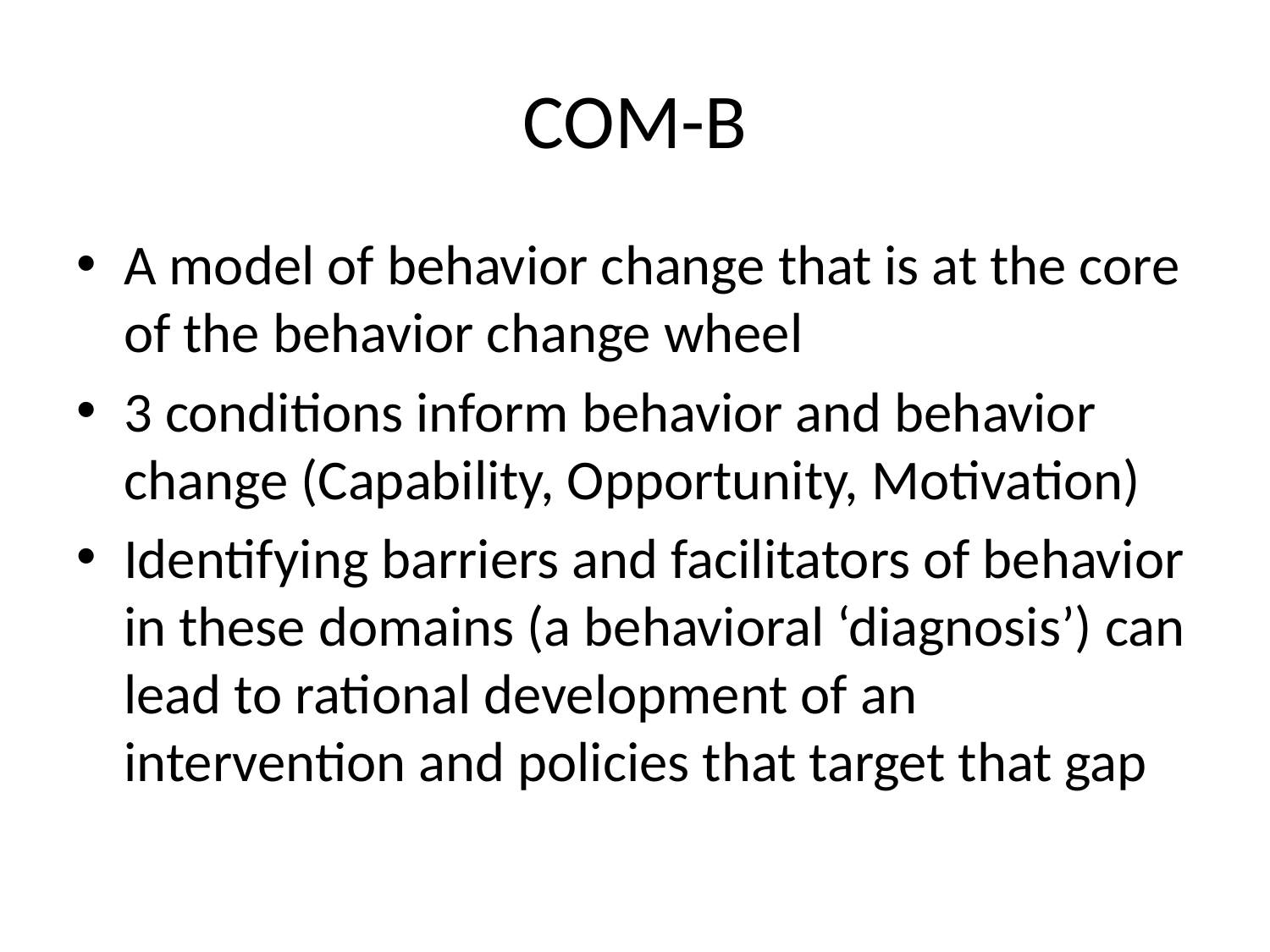

# COM-B
A model of behavior change that is at the core of the behavior change wheel
3 conditions inform behavior and behavior change (Capability, Opportunity, Motivation)
Identifying barriers and facilitators of behavior in these domains (a behavioral ‘diagnosis’) can lead to rational development of an intervention and policies that target that gap